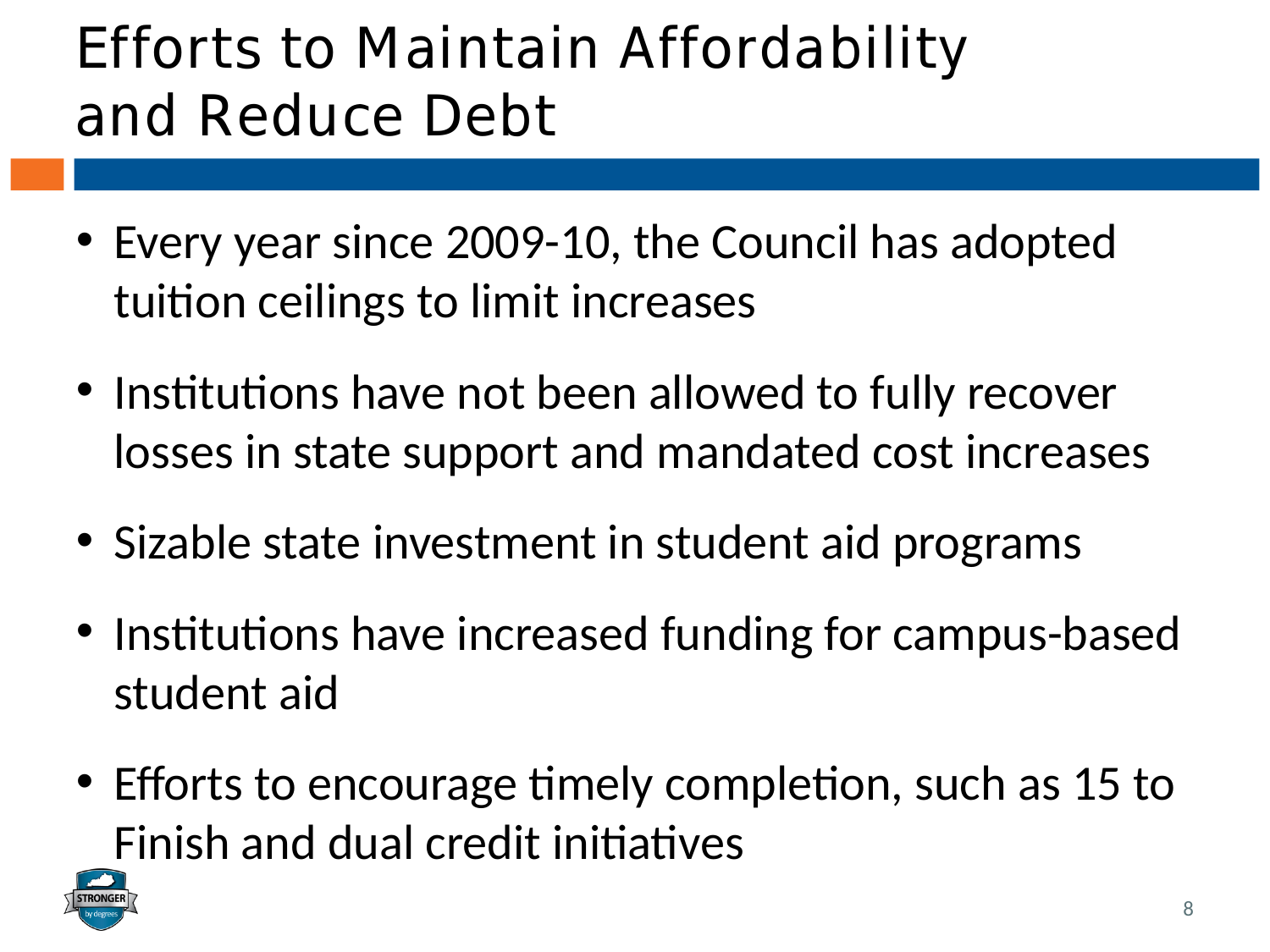

# Efforts to Maintain Affordability       and Reduce Debt
Every year since 2009-10, the Council has adopted tuition ceilings to limit increases
Institutions have not been allowed to fully recover losses in state support and mandated cost increases
Sizable state investment in student aid programs
Institutions have increased funding for campus-based student aid
Efforts to encourage timely completion, such as 15 to Finish and dual credit initiatives
8